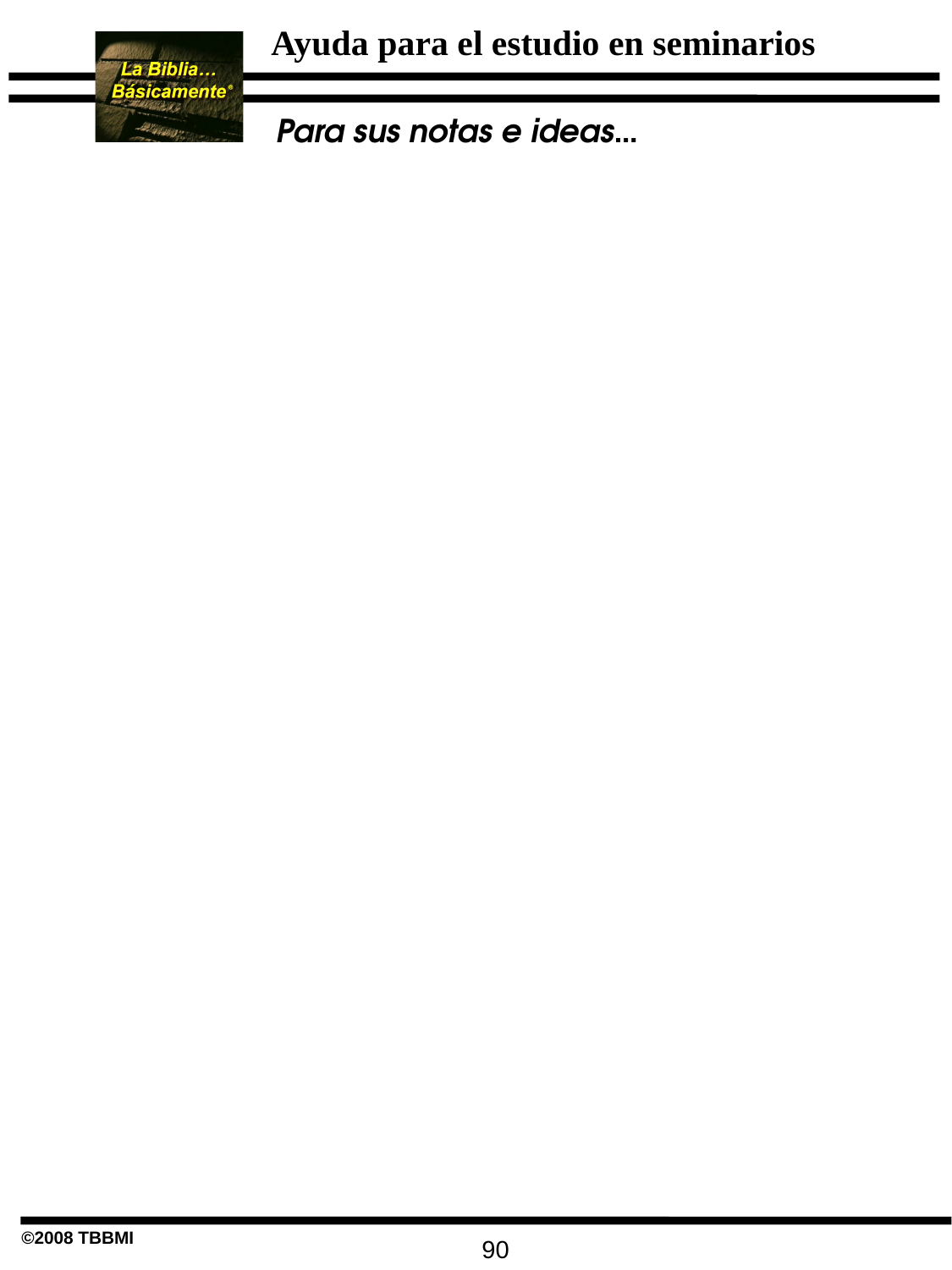

Ayuda para el estudio en seminarios
Para sus notas e ideas…

90